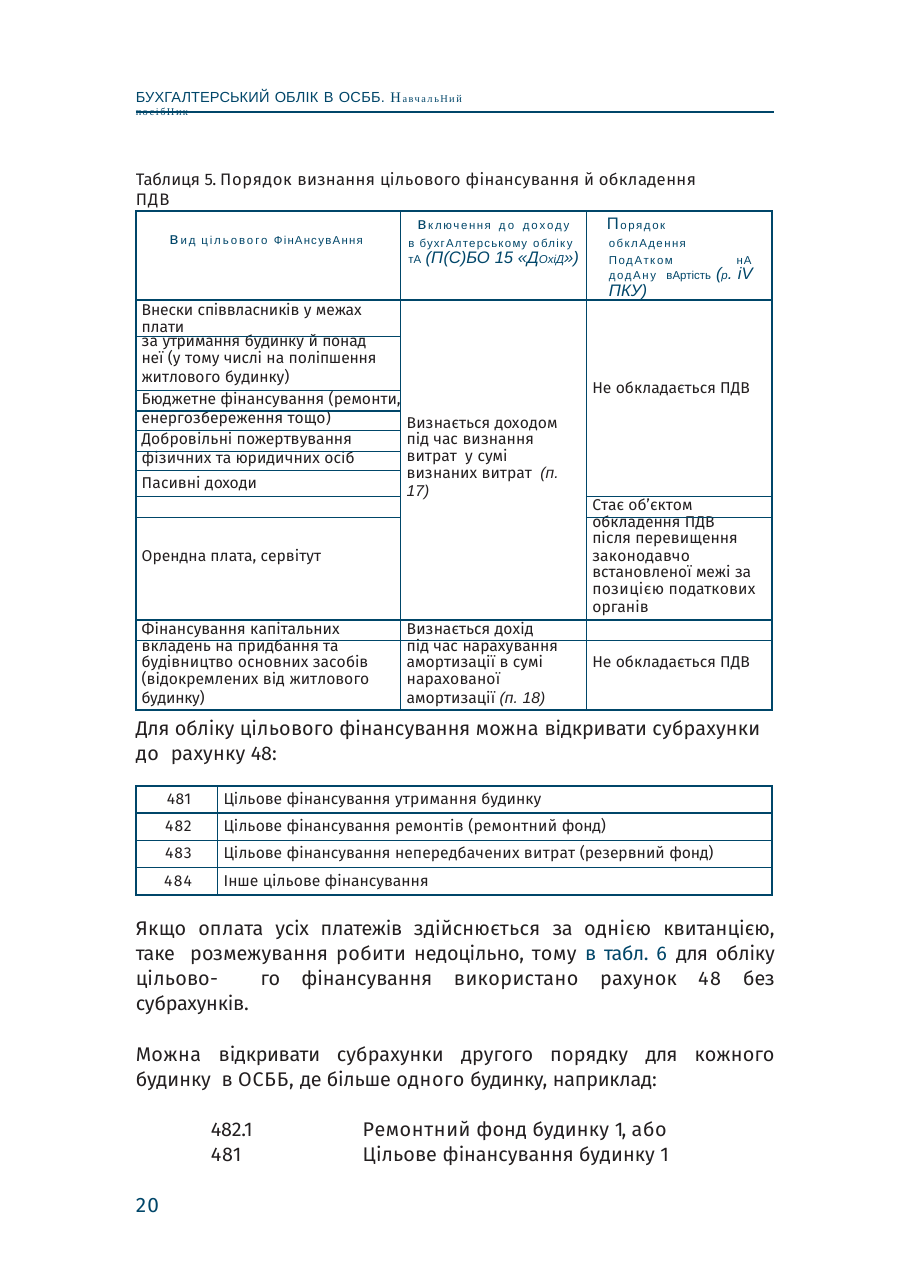

БУХГАЛТЕРСЬКИЙ ОБЛІК В ОСББ. НавчальНий посібНик
Таблиця 5. Порядок визнання цільового фінансування й обкладення ПДВ
| вид цільового ФінАнсувАння | включення до доходу в бухгАлтерському обліку тА (П(С)БО 15 «ДОхіД») | Порядок обклАдення ПодАтком нА додАну вАртість (р. іV ПКУ) |
| --- | --- | --- |
| Внески співвласників у межах плати | Визнається доходом під час визнання витрат у сумі визнаних витрат (п. 17) | Не обкладається ПДВ |
| за утримання будинку й понад |  |  |
| неї (у тому числі на поліпшення |  |  |
| житлового будинку) |  |  |
| Бюджетне фінансування (ремонти, |  |  |
| енергозбереження тощо) |  |  |
| Добровільні пожертвування |  |  |
| фізичних та юридичних осіб |  |  |
| Пасивні доходи |  |  |
|  |  | Стає об’єктом |
|  |  | обкладення ПДВ |
|  |  | після перевищення |
| Орендна плата, сервітут |  | законодавчо |
|  |  | встановленої межі за |
|  |  | позицією податкових |
|  |  | органів |
| Фінансування капітальних | Визнається дохід |  |
| вкладень на придбання та | під час нарахування |  |
| будівництво основних засобів | амортизації в сумі | Не обкладається ПДВ |
| (відокремлених від житлового | нарахованої |  |
| будинку) | амортизації (п. 18) |  |
Для обліку цільового фінансування можна відкривати субрахунки до  рахунку 48:
| 481 | Цільове фінансування утримання будинку |
| --- | --- |
| 482 | Цільове фінансування ремонтів (ремонтний фонд) |
| 483 | Цільове фінансування непередбачених витрат (резервний фонд) |
| 484 | Інше цільове фінансування |
Якщо оплата усіх платежів здійснюється за однією квитанцією, таке  розмежування робити недоцільно, тому в табл. 6 для обліку цільово-  го фінансування використано рахунок 48 без субрахунків.

Можна відкривати субрахунки другого порядку для кожного будинку  в ОСББ, де більше одного будинку, наприклад:

482.1	Ремонтний фонд будинку 1, або
481	Цільове фінансування будинку 1

20